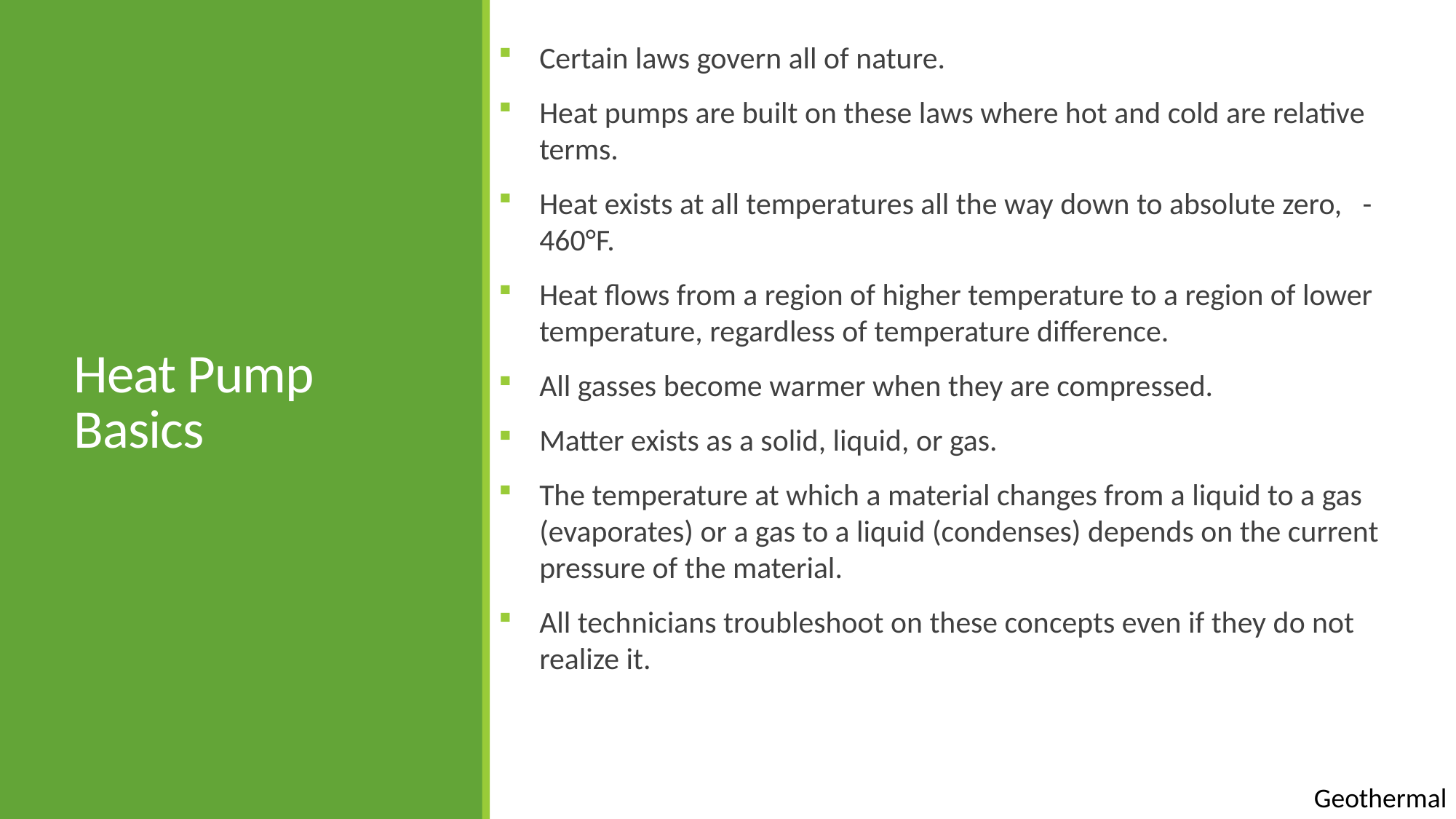

Certain laws govern all of nature.
Heat pumps are built on these laws where hot and cold are relative terms.
Heat exists at all temperatures all the way down to absolute zero,   -460°F.
Heat flows from a region of higher temperature to a region of lower temperature, regardless of temperature difference.
All gasses become warmer when they are compressed.
Matter exists as a solid, liquid, or gas.
The temperature at which a material changes from a liquid to a gas (evaporates) or a gas to a liquid (condenses) depends on the current pressure of the material.
All technicians troubleshoot on these concepts even if they do not realize it.

# Heat Pump Basics